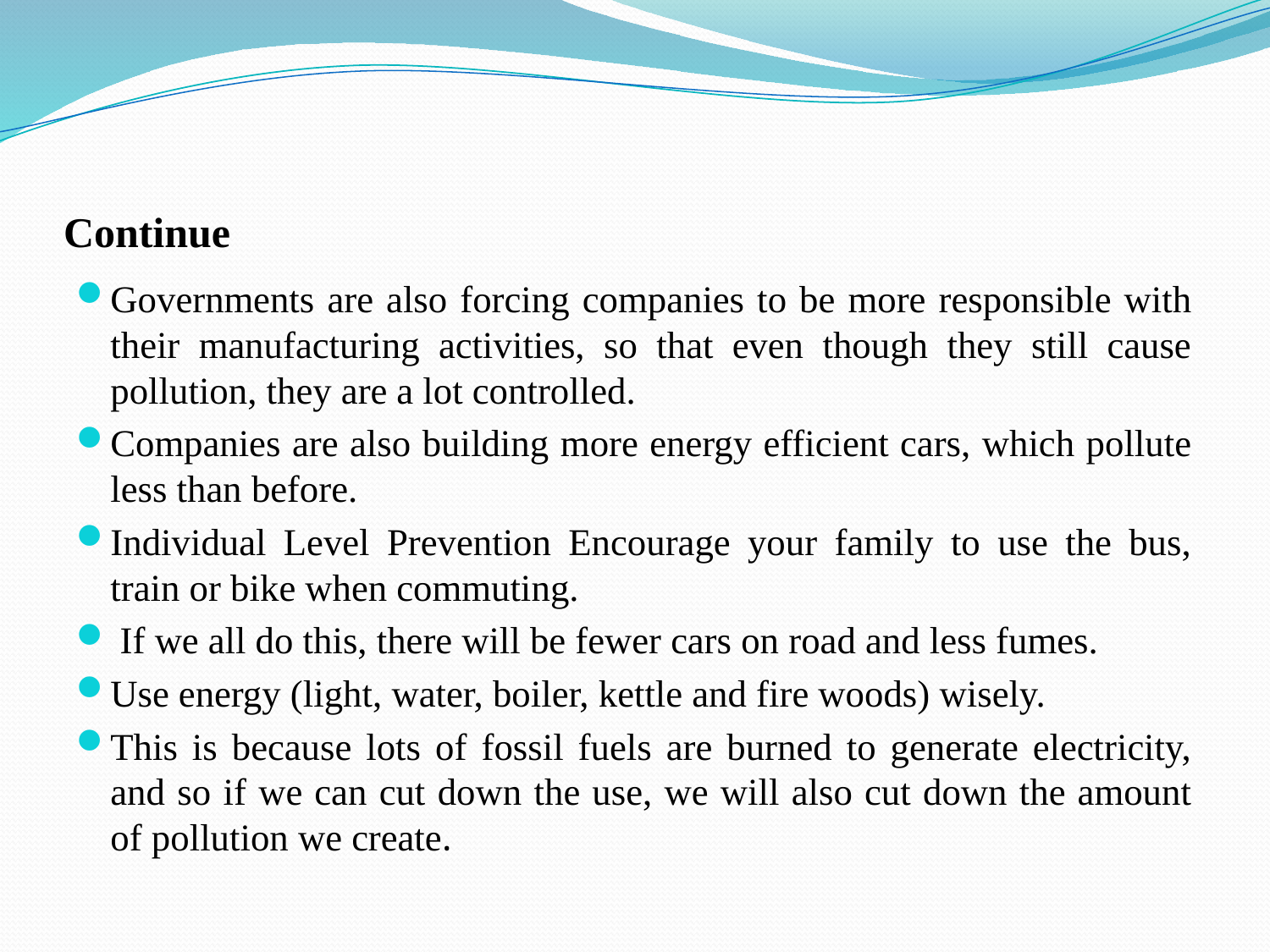

# Continue
Governments are also forcing companies to be more responsible with their manufacturing activities, so that even though they still cause pollution, they are a lot controlled.
Companies are also building more energy efficient cars, which pollute less than before.
Individual Level Prevention Encourage your family to use the bus, train or bike when commuting.
 If we all do this, there will be fewer cars on road and less fumes.
Use energy (light, water, boiler, kettle and fire woods) wisely.
This is because lots of fossil fuels are burned to generate electricity, and so if we can cut down the use, we will also cut down the amount of pollution we create.